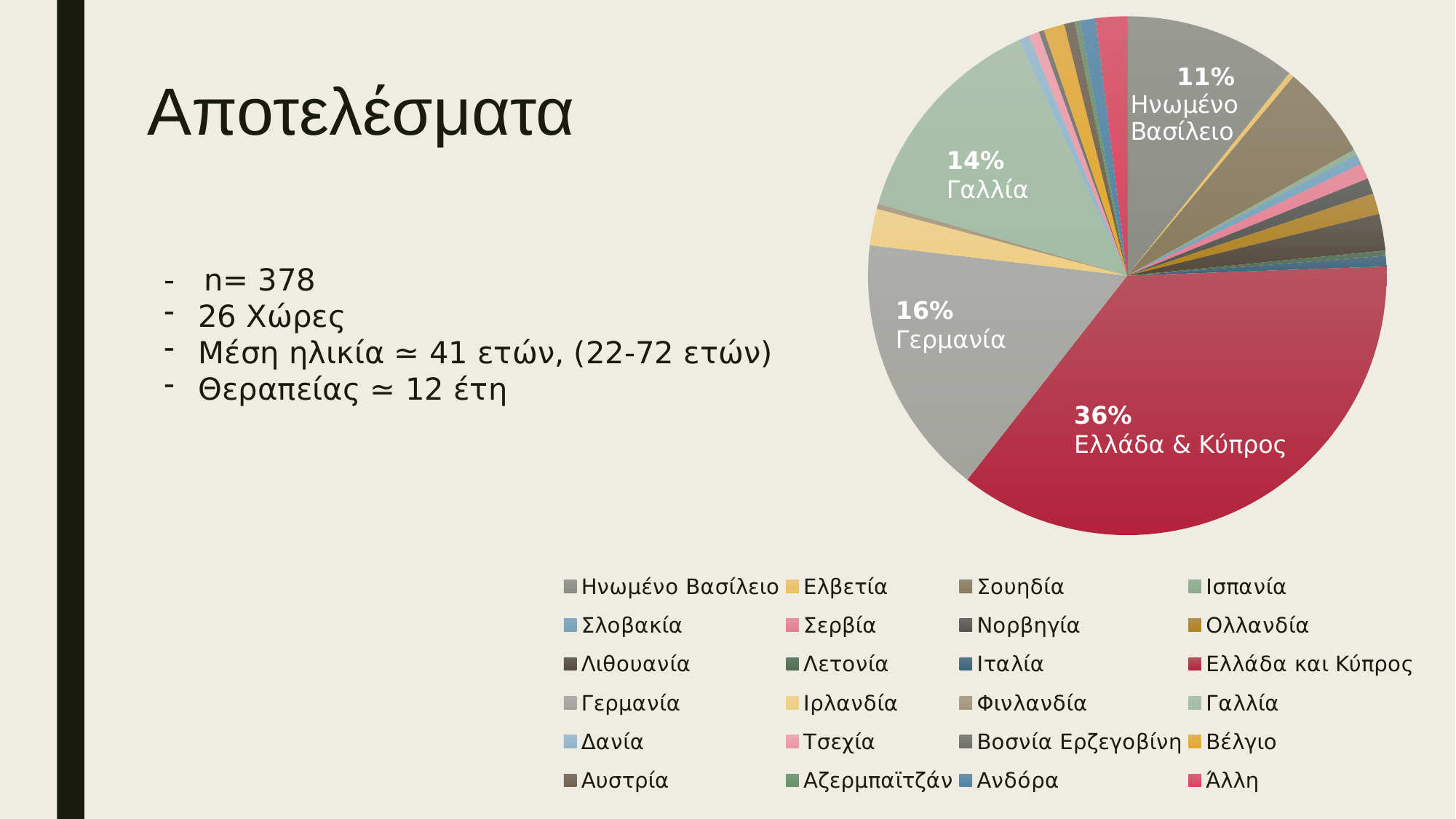

### Chart

| Category | Sales |
|---|---|
| Ηνωμένο Βασίλειο | 33.0 |
| Ελβετία | 1.0 |
| Σουηδία | 18.0 |
| Ισπανία | 1.0 |
| Σλοβακία | 2.0 |
| Σερβία | 3.0 |
| Νορβηγία | 3.0 |
| Ολλανδία | 4.0 |
| Λιθουανία | 7.0 |
| Λετονία | 1.0 |
| Ιταλία | 2.0 |
| Ελλάδα και Κύπρος | 111.0 |
| Γερμανία | 50.0 |
| Ιρλανδία | 7.0 |
| Φινλανδία | 1.0 |
| Γαλλία | 42.0 |
| Δανία | 2.0 |
| Τσεχία | 2.0 |
| Βοσνία Ερζεγοβίνη | 1.0 |
| Βέλγιο | 4.0 |
| Αυστρία | 2.0 |
| Αζερμπαϊτζάν | 1.0 |
| Ανδόρα | 3.0 |
| Άλλη | 6.0 |
# Αποτελέσματα
14%
Γαλλία
-   n= 378
26 Χώρες
Μέση ηλικία ≃ 41 ετών, (22-72 ετών)
Θεραπείας ≃ 12 έτη

16% Γερμανία
36%
Ελλάδα & Κύπρος